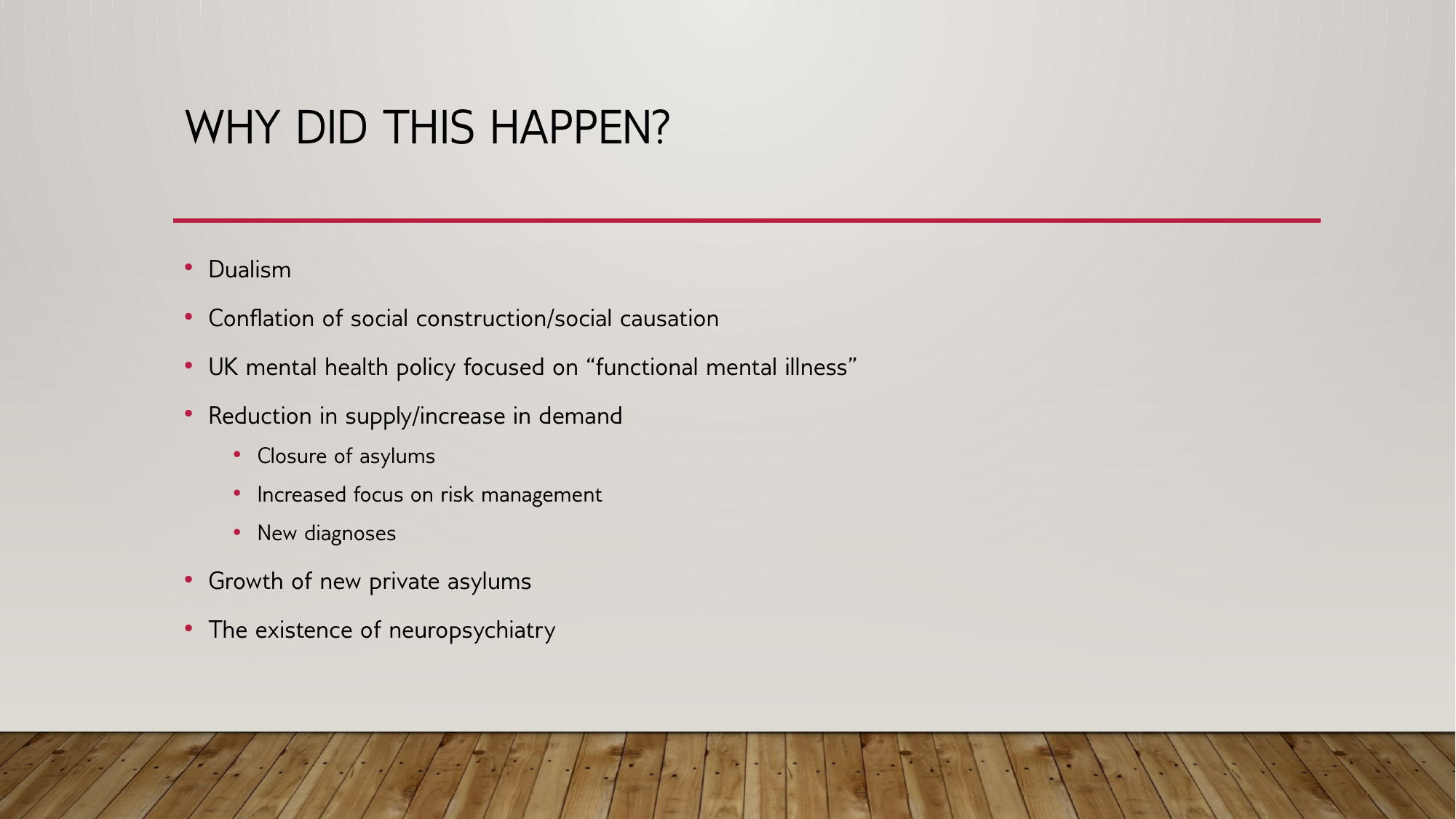

# Why did this happen?
Dualism
Conflation of social construction/social causation
UK mental health policy focused on “functional mental illness”
Reduction in supply/increase in demand
Closure of asylums
Increased focus on risk management
New diagnoses
Growth of new private asylums
The existence of neuropsychiatry